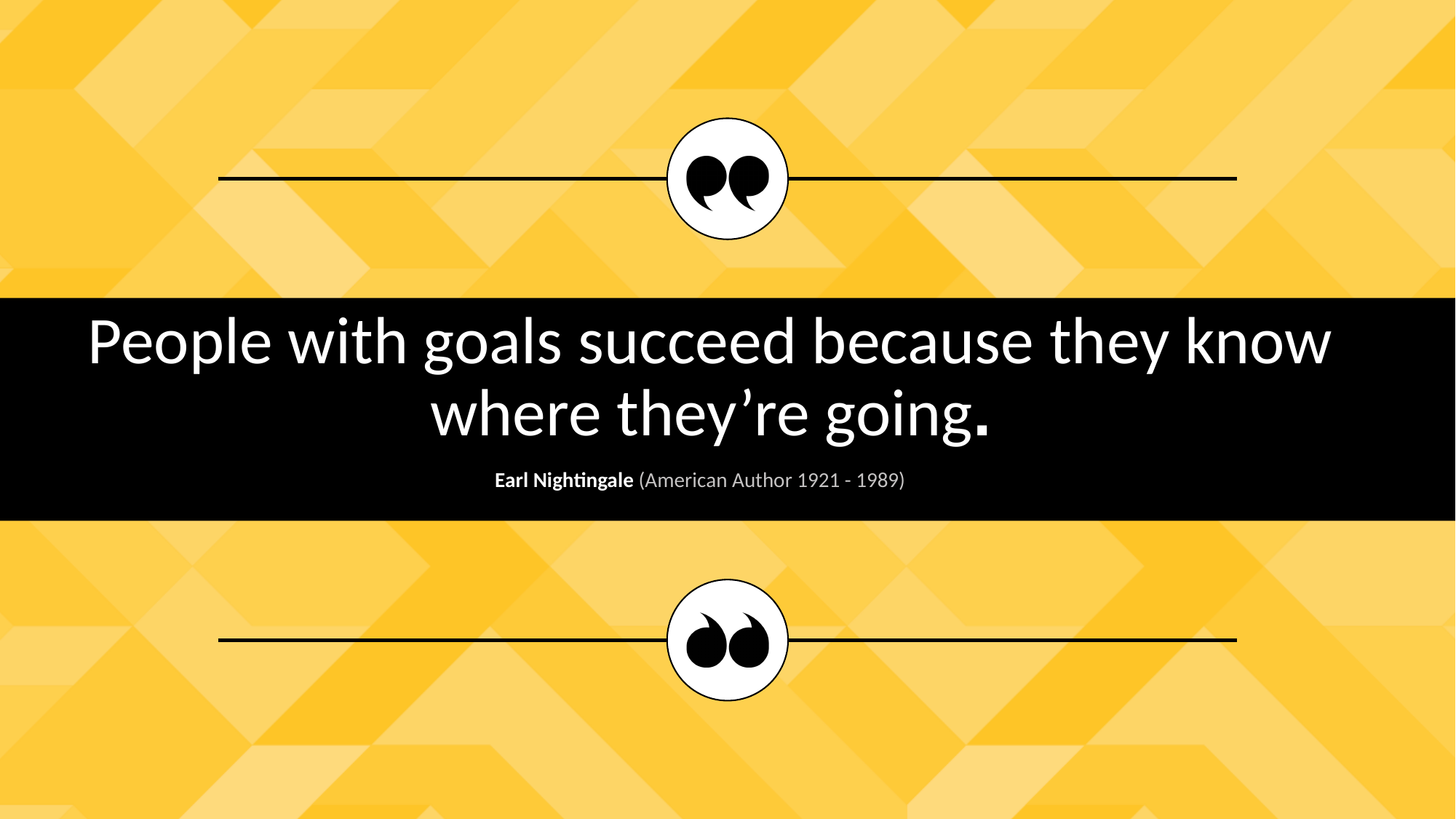

People with goals succeed because they know where they’re going.

Earl Nightingale (American Author 1921 - 1989)